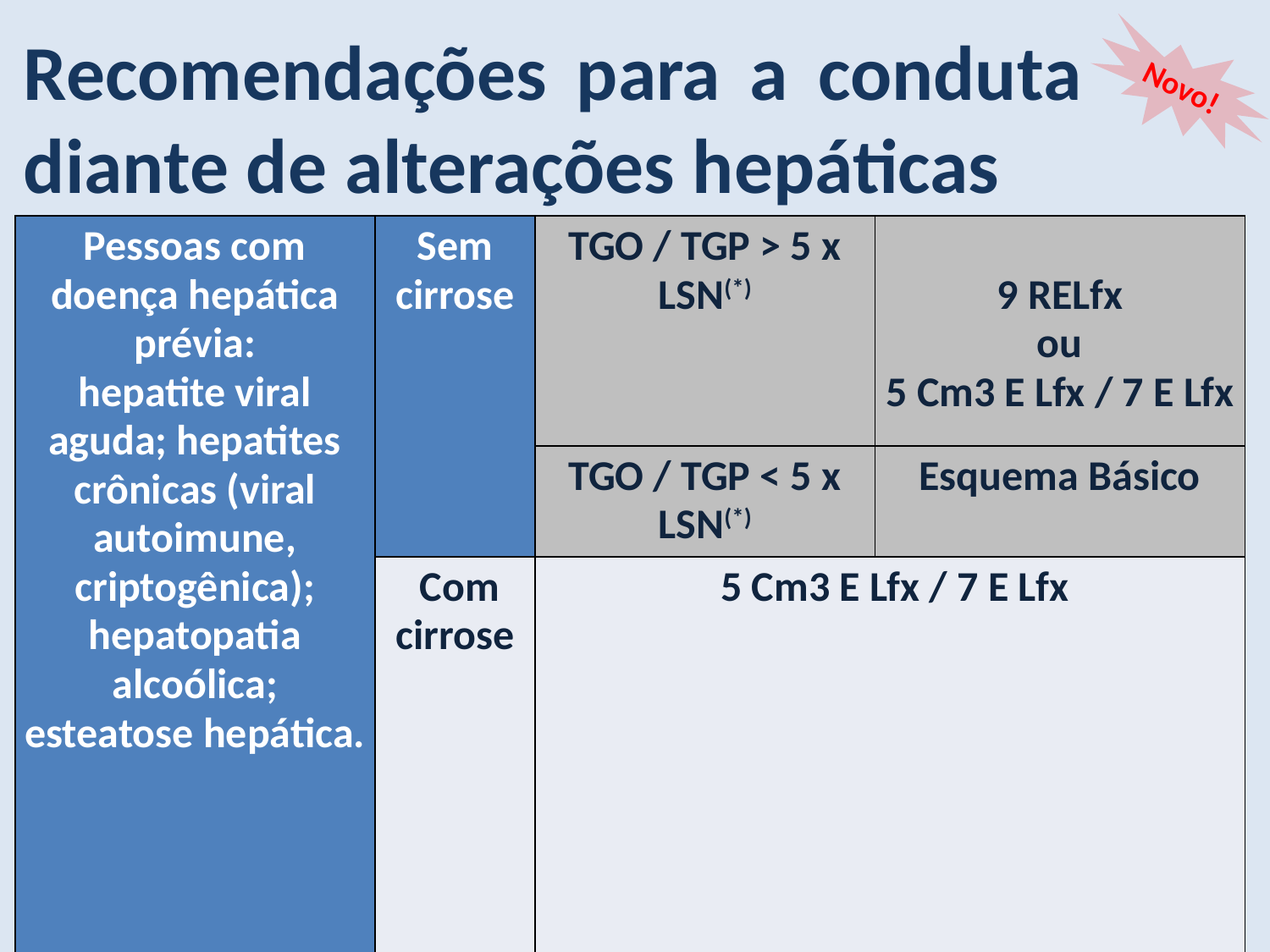

Recomendações para a conduta diante de alterações hepáticas
Novo!
| Pessoas com doença hepática prévia: hepatite viral aguda; hepatites crônicas (viral autoimune, criptogênica); hepatopatia alcoólica; esteatose hepática. | Sem cirrose | TGO / TGP > 5 x LSN(\*) | 9 RELfx ou 5 Cm3 E Lfx / 7 E Lfx |
| --- | --- | --- | --- |
|  |  | TGO / TGP < 5 x LSN(\*) | Esquema Básico |
|  | Com cirrose | 5 Cm3 E Lfx / 7 E Lfx |